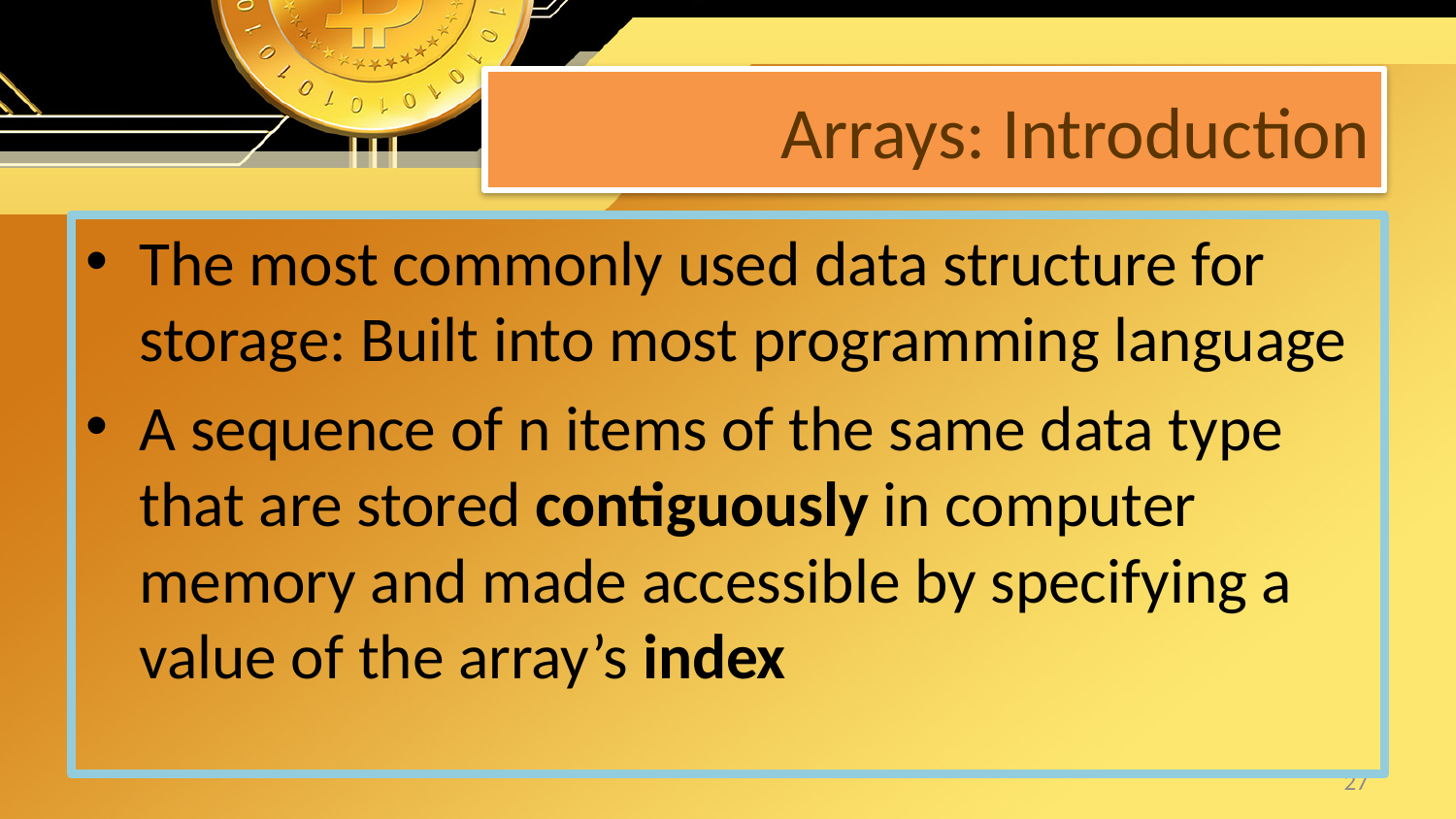

# Arrays: Introduction
The most commonly used data structure for storage: Built into most programming language
A sequence of n items of the same data type that are stored contiguously in computer memory and made accessible by specifying a value of the array’s index
27